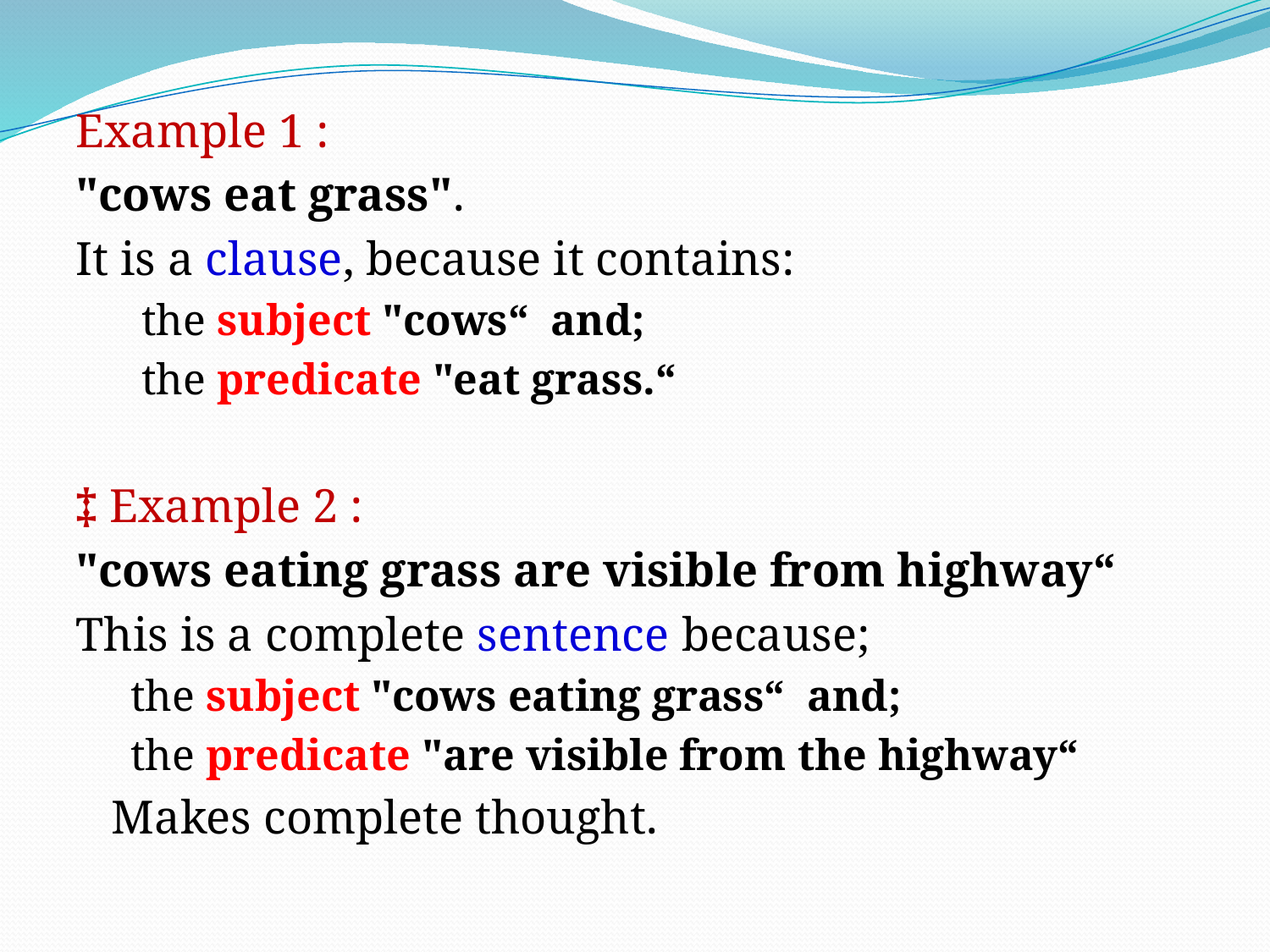

Example 1 :
"cows eat grass".
It is a clause, because it contains:
 the subject "cows“  and;
 the predicate "eat grass.“

‡ Example 2 :
"cows eating grass are visible from highway“
This is a complete sentence because;
the subject "cows eating grass“  and;
the predicate "are visible from the highway“
   Makes complete thought.